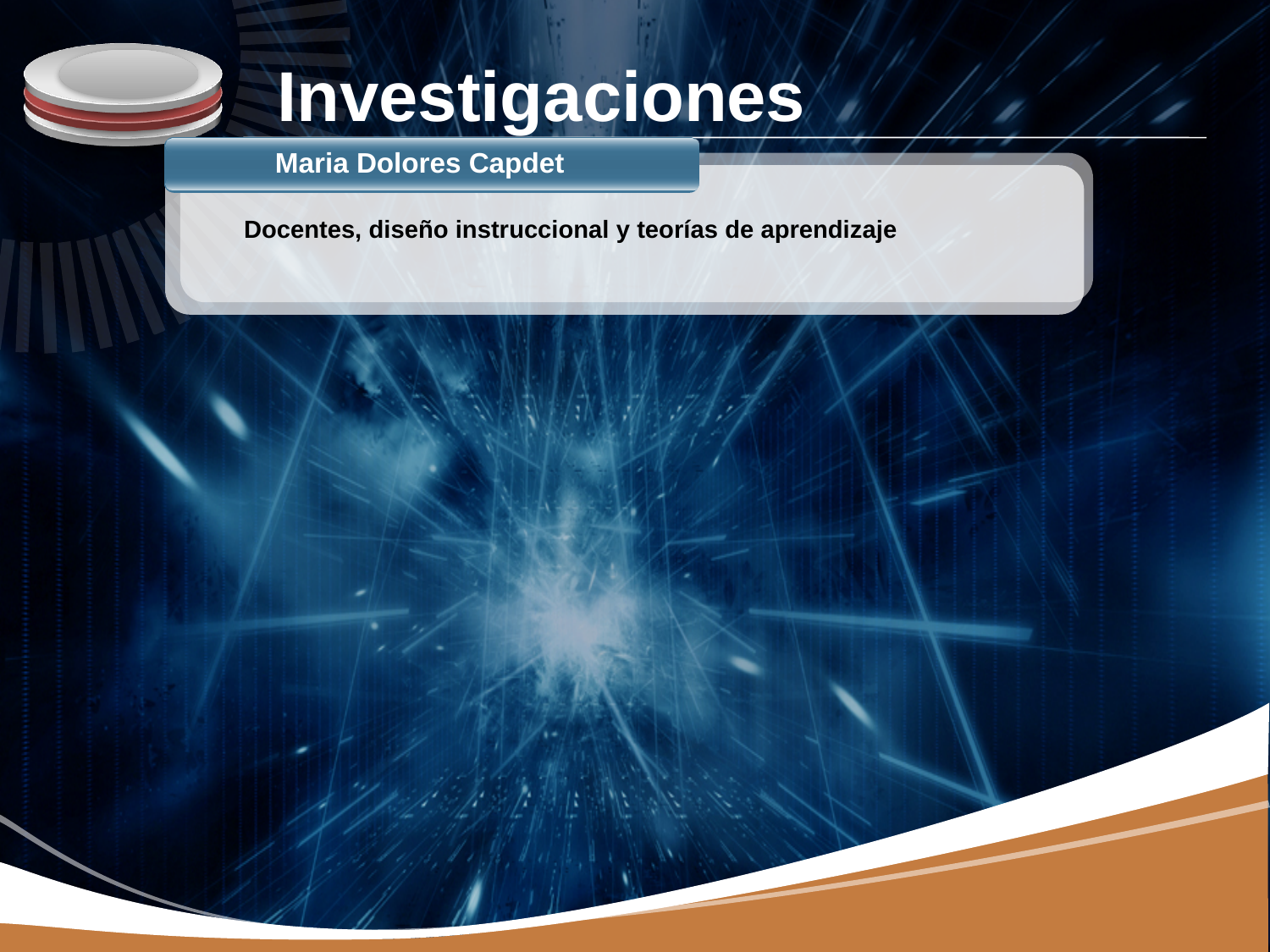

# Investigaciones

Maria Dolores Capdet

Docentes, diseño instruccional y teorías de aprendizaje